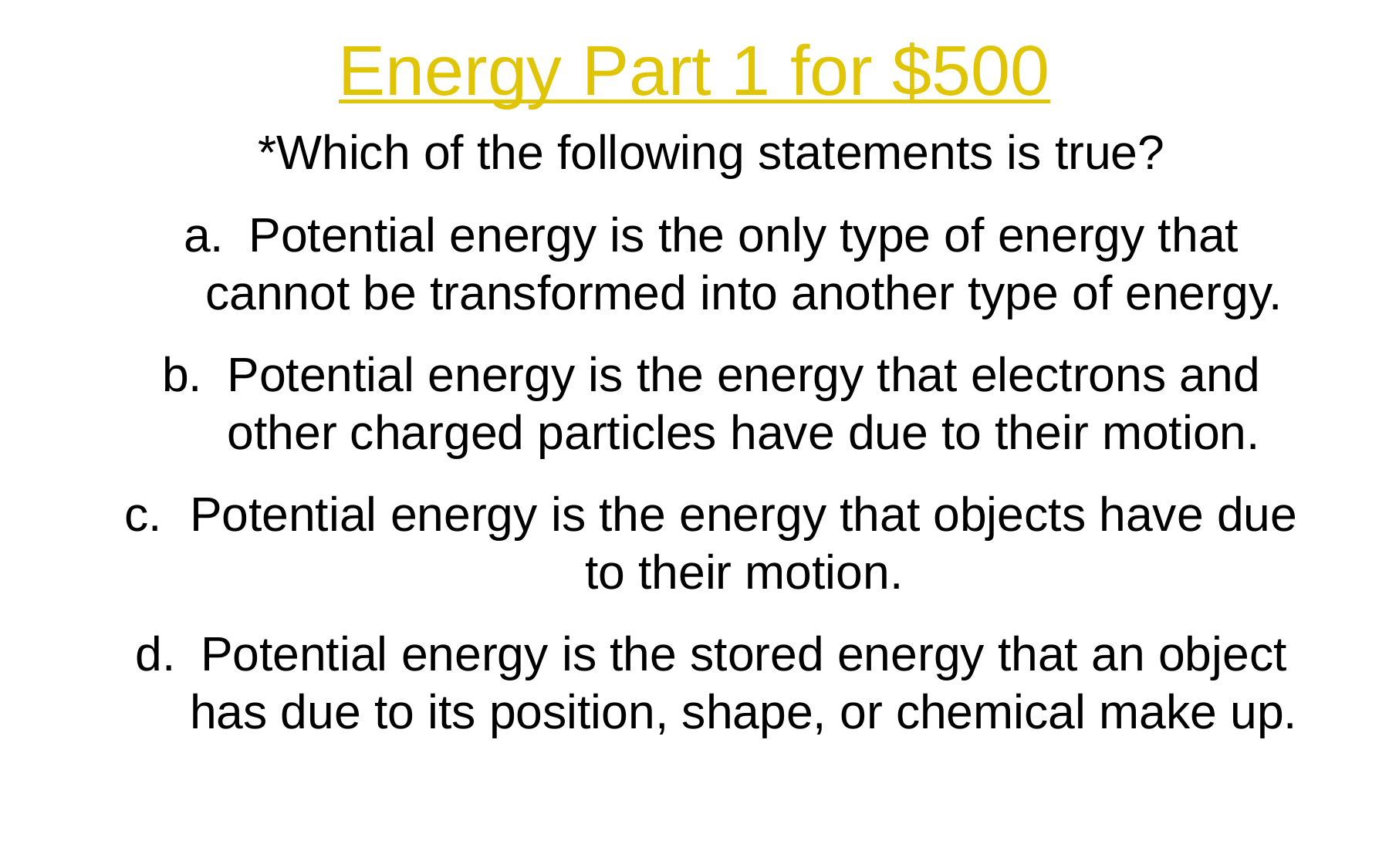

Energy Part 1 for $500
*Which of the following statements is true?
Potential energy is the only type of energy that cannot be transformed into another type of energy.
Potential energy is the energy that electrons and other charged particles have due to their motion.
Potential energy is the energy that objects have due to their motion.
Potential energy is the stored energy that an object has due to its position, shape, or chemical make up.